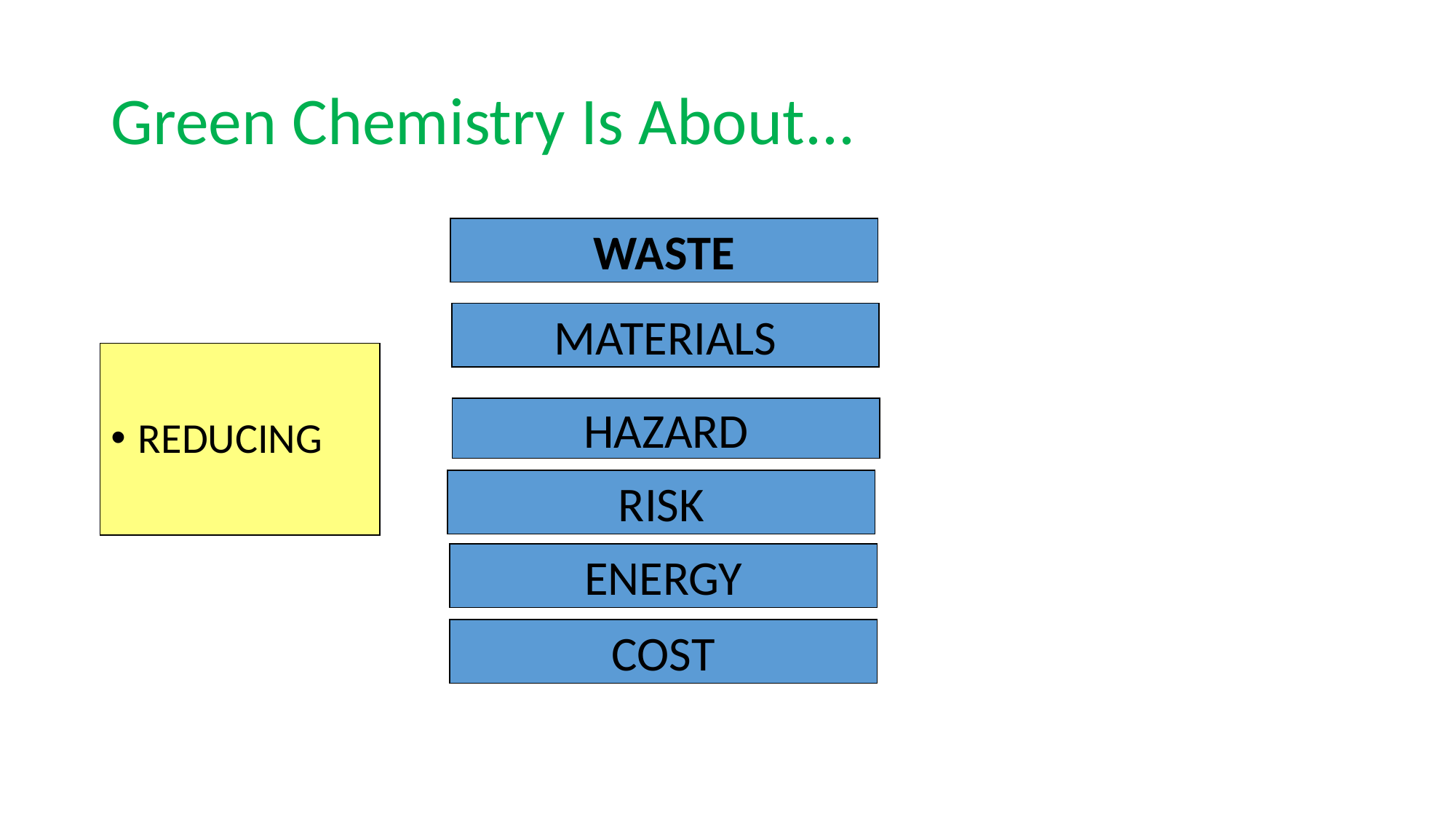

# Green Chemistry Is About...
WASTE
MATERIALS
REDUCING
HAZARD
RISK
ENERGY
COST